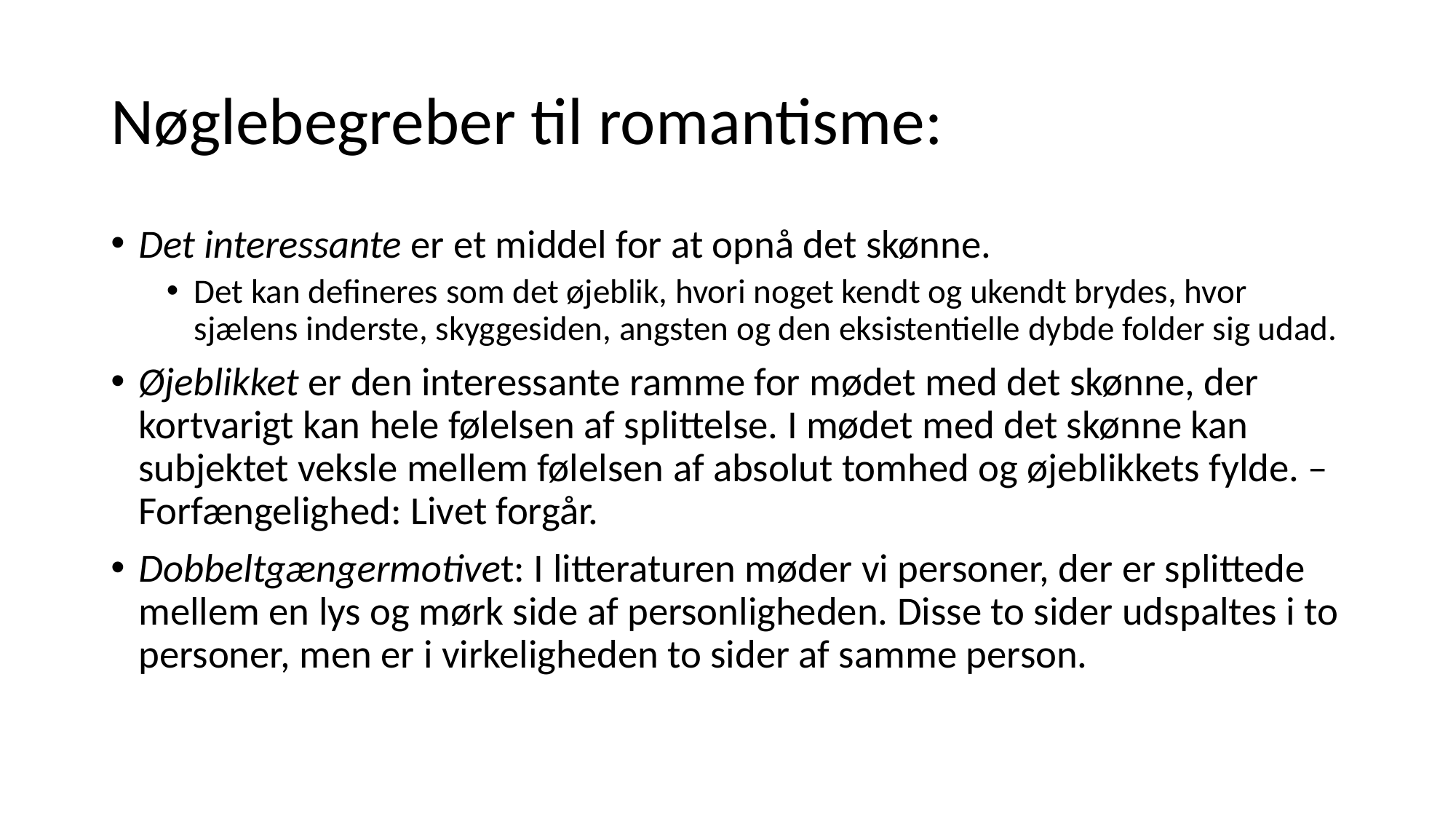

# Nøglebegreber til romantisme:
Det interessante er et middel for at opnå det skønne.
Det kan defineres som det øjeblik, hvori noget kendt og ukendt brydes, hvor sjælens inderste, skyggesiden, angsten og den eksistentielle dybde folder sig udad.
Øjeblikket er den interessante ramme for mødet med det skønne, der kortvarigt kan hele følelsen af splittelse. I mødet med det skønne kan subjektet veksle mellem følelsen af absolut tomhed og øjeblikkets fylde. – Forfængelighed: Livet forgår.
Dobbeltgængermotivet: I litteraturen møder vi personer, der er splittede mellem en lys og mørk side af personligheden. Disse to sider udspaltes i to personer, men er i virkeligheden to sider af samme person.